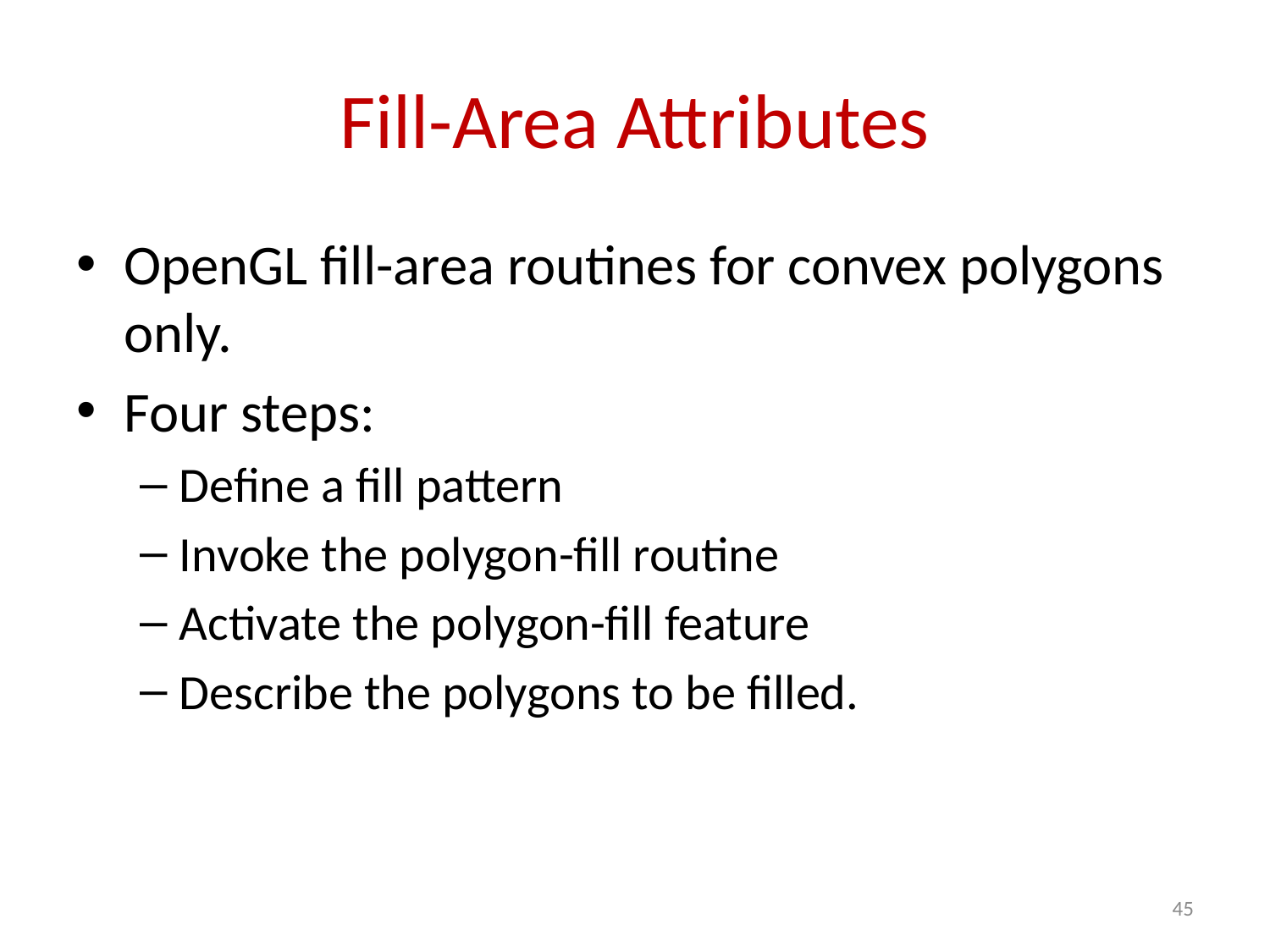

# Fill-Area Attributes
OpenGL fill-area routines for convex polygons only.
Four steps:
Define a fill pattern
Invoke the polygon-fill routine
Activate the polygon-fill feature
Describe the polygons to be filled.

45